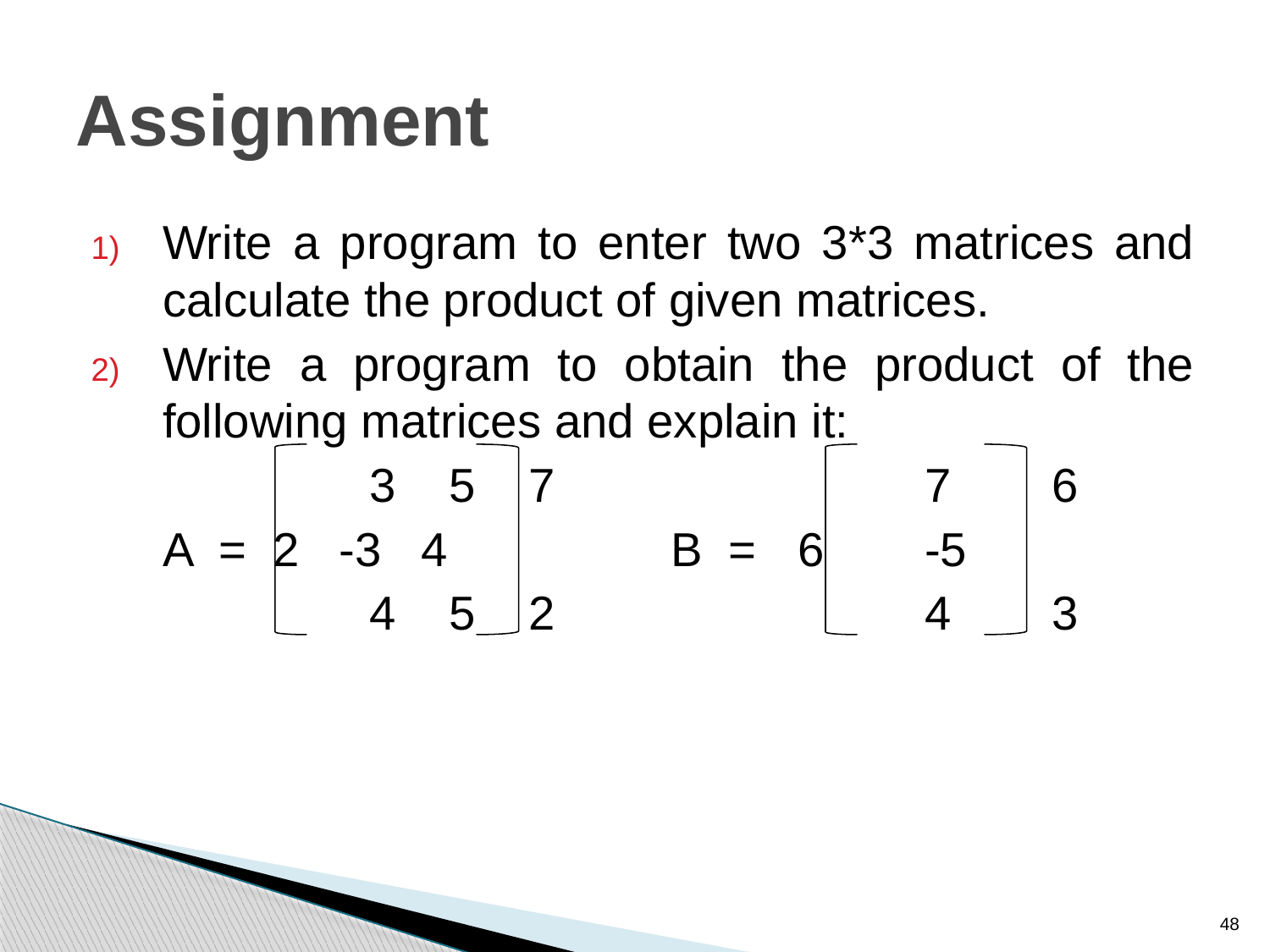

# Assignment
Write a program to enter two 3*3 matrices and calculate the product of given matrices.
Write a program to obtain the product of the following matrices and explain it:
		      3    5    7   			7	6
	A  =  2   -3   4		B  = 	6	-5
		      4    5    2			4	3

48